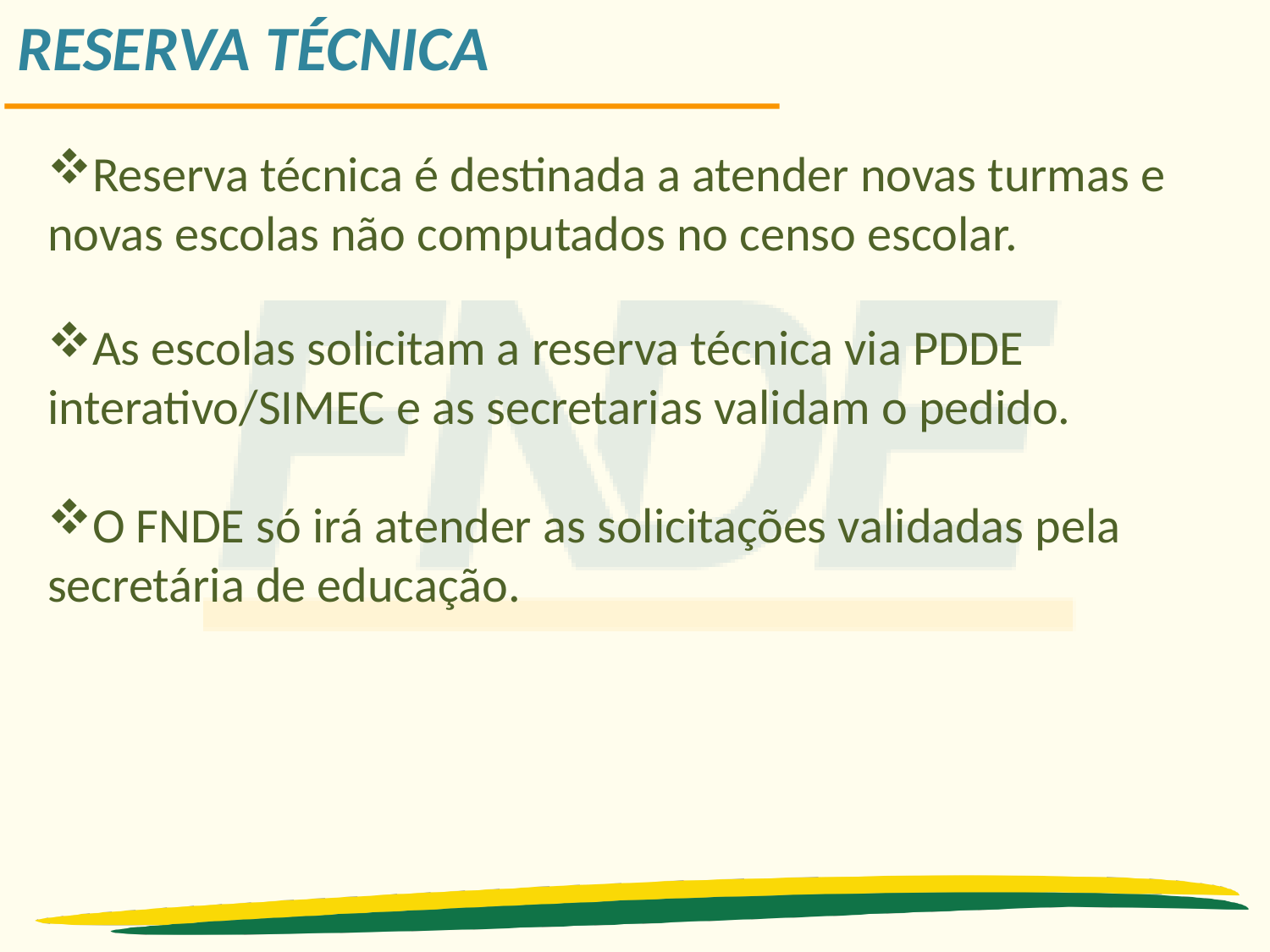

RESERVA TÉCNICA

Reserva técnica é destinada a atender novas turmas e novas escolas não computados no censo escolar.

As escolas solicitam a reserva técnica via PDDE interativo/SIMEC e as secretarias validam o pedido.

O FNDE só irá atender as solicitações validadas pela secretária de educação.